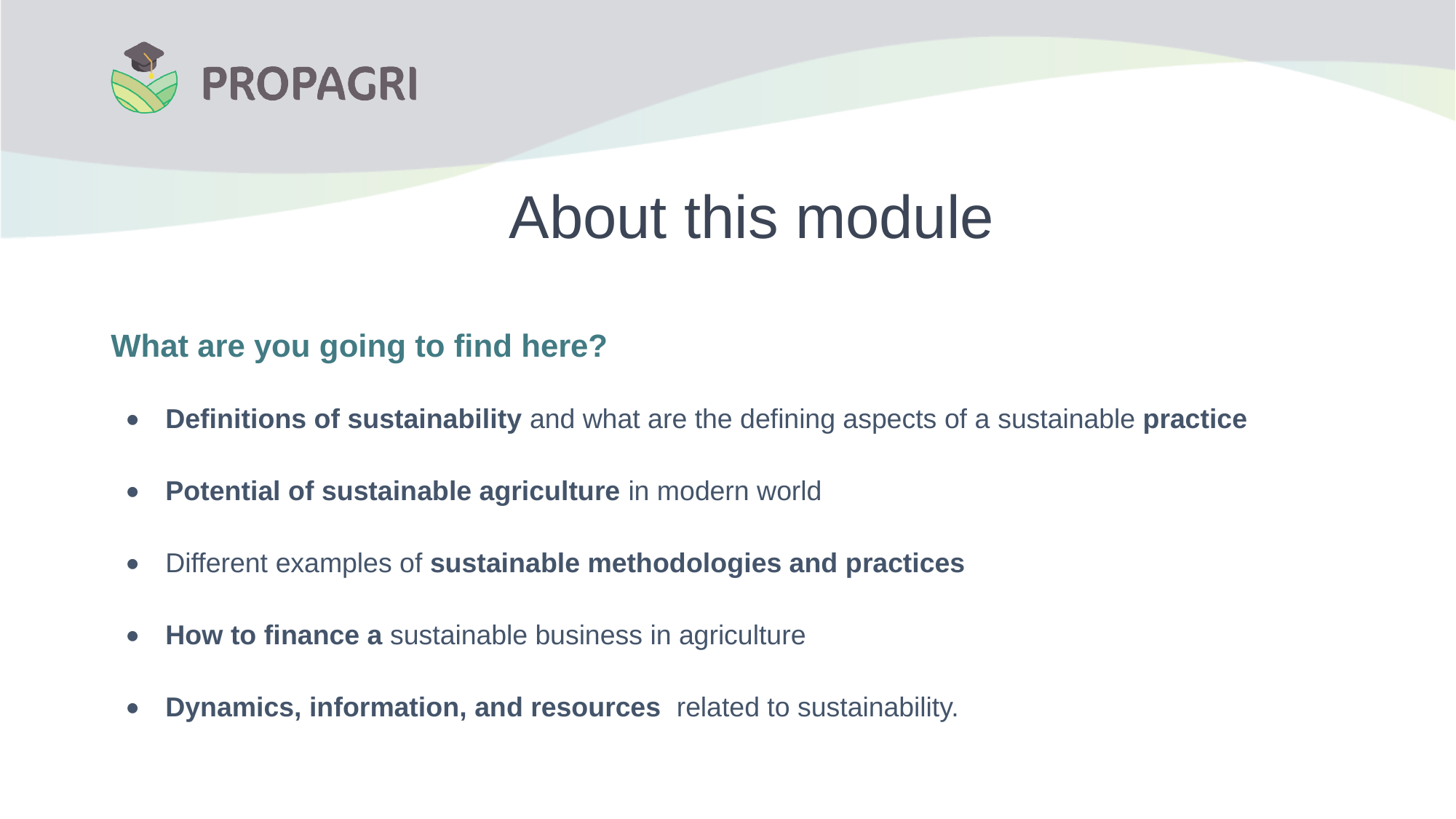

# About this module
What are you going to find here?

Definitions of sustainability and what are the defining aspects of a sustainable practice

Potential of sustainable agriculture in modern world

Different examples of sustainable methodologies and practices

How to finance a sustainable business in agriculture

Dynamics, information, and resources  related to sustainability.